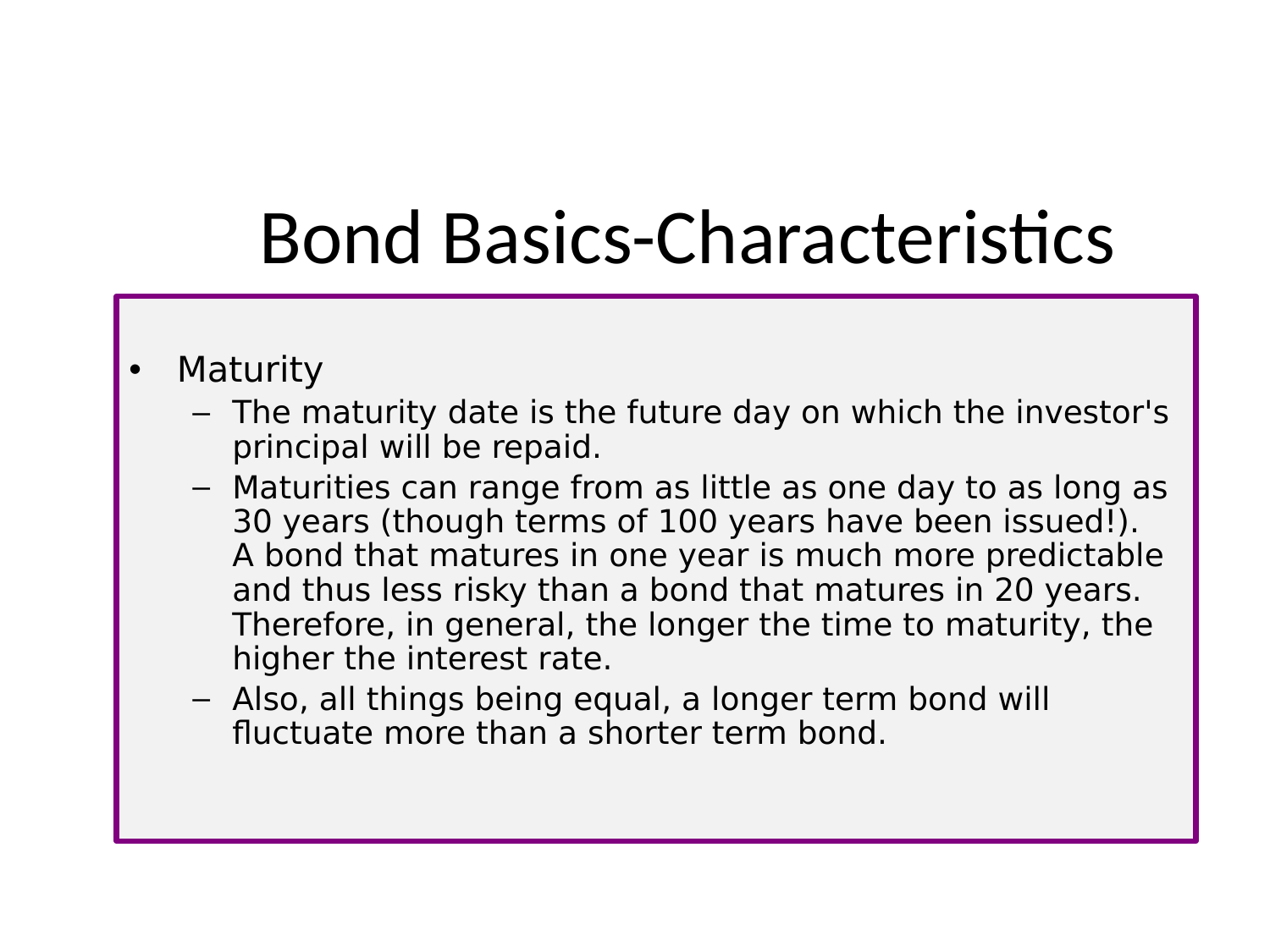

# Bond Basics-Characteristics

Maturity
The maturity date is the future day on which the investor's principal will be repaid.
Maturities can range from as little as one day to as long as 30 years (though terms of 100 years have been issued!).
A bond that matures in one year is much more predictable and thus less risky than a bond that matures in 20 years. Therefore, in general, the longer the time to maturity, the higher the interest rate.
Also, all things being equal, a longer term bond will fluctuate more than a shorter term bond.